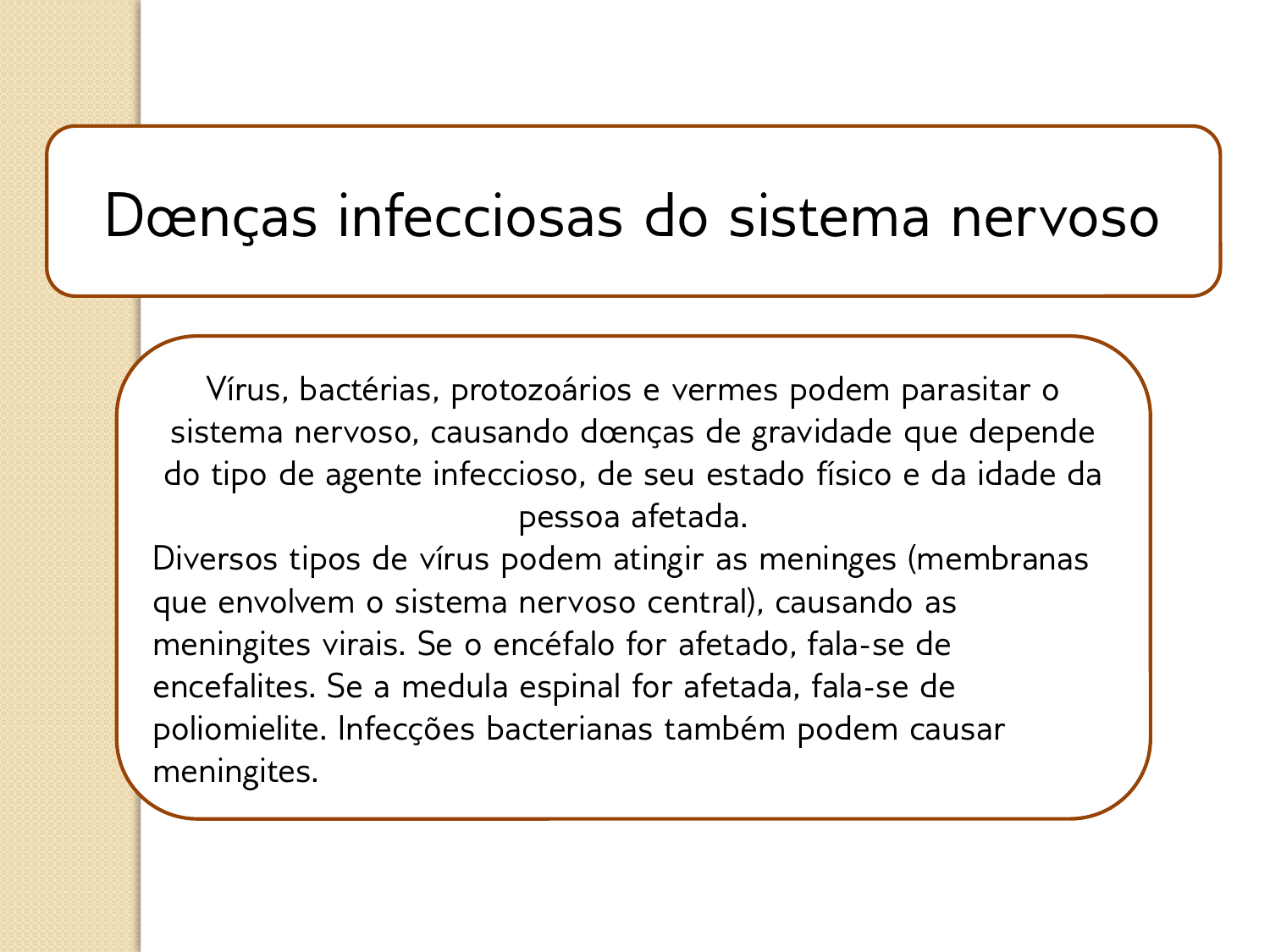

Doenças infecciosas do sistema nervoso
Vírus, bactérias, protozoários e vermes podem parasitar o sistema nervoso, causando doenças de gravidade que depende do tipo de agente infeccioso, de seu estado físico e da idade da pessoa afetada.
Diversos tipos de vírus podem atingir as meninges (membranas que envolvem o sistema nervoso central), causando as meningites virais. Se o encéfalo for afetado, fala-se de encefalites. Se a medula espinal for afetada, fala-se de poliomielite. Infecções bacterianas também podem causar meningites.